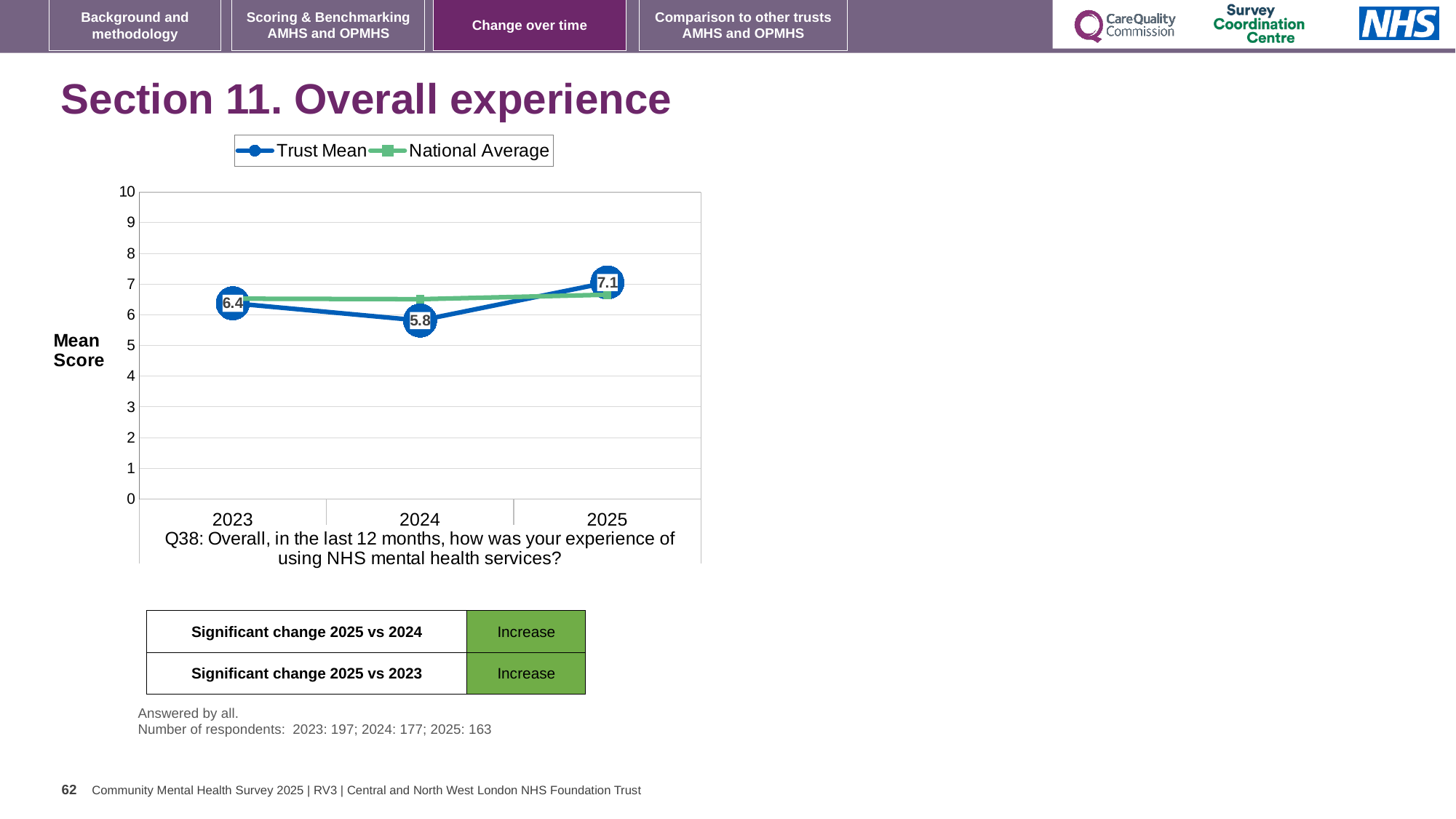

# Section 11. Overall experience

### Chart

| Category | Trust Mean | National Average |
|---|---|---|
| 2023 | 6.377511397926225 | 6.526470845917889 |
| 2024 | 5.81481124301572 | 6.509454926989477 |
| 2025 | 7.054283300051234 | 6.655193737265401 |
| Significant change 2025 vs 2024 | Increase |
| --- | --- |
| Significant change 2025 vs 2023 | Increase |
Answered by all.
Number of respondents:  2023: 197; 2024: 177; 2025: 163
62